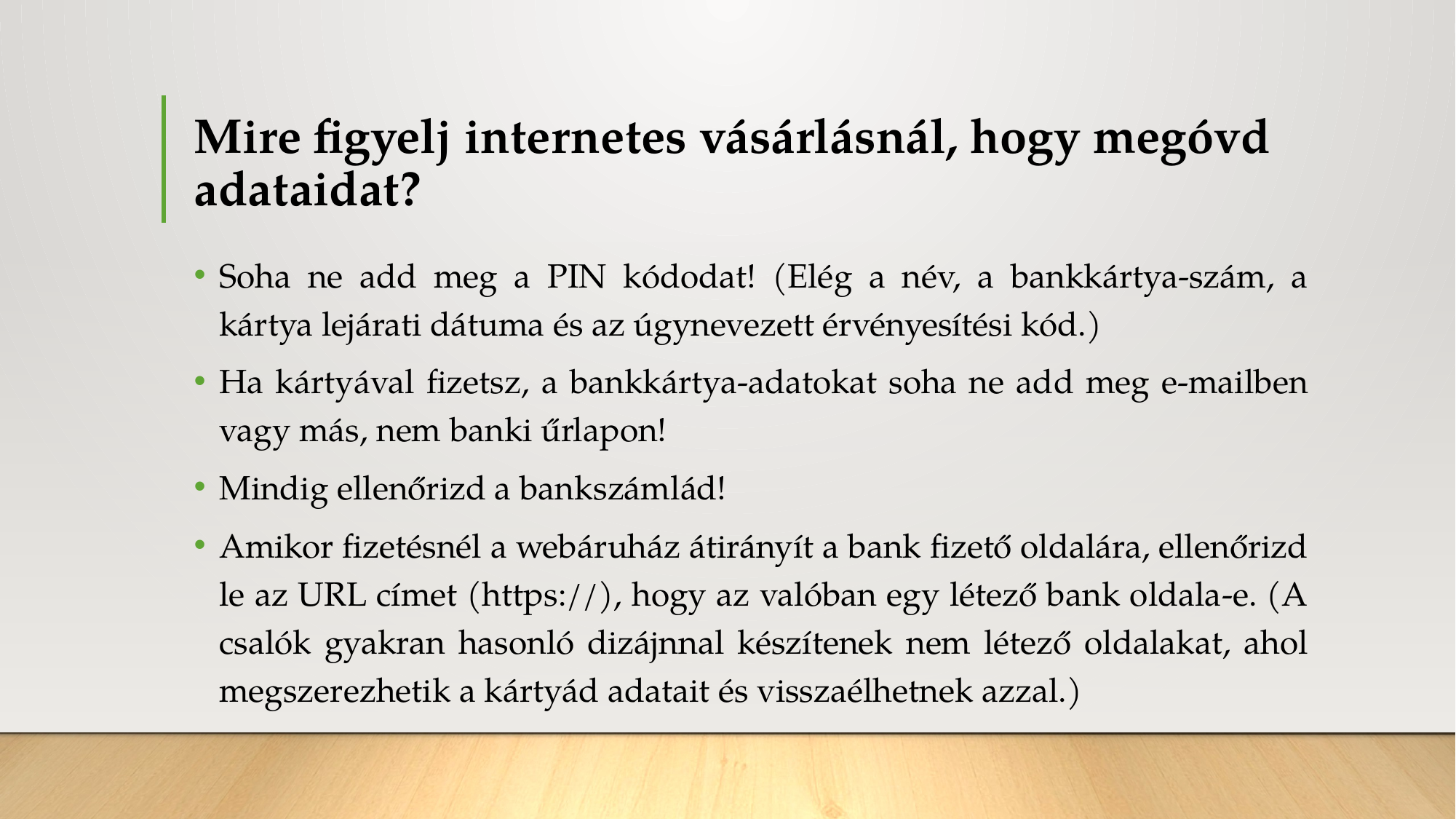

# Mire figyelj internetes vásárlásnál, hogy megóvd adataidat?
Soha ne add meg a PIN kódodat! (Elég a név, a bankkártya-szám, a kártya lejárati dátuma és az úgynevezett érvényesítési kód.)
Ha kártyával fizetsz, a bankkártya-adatokat soha ne add meg e-mailben vagy más, nem banki űrlapon!
Mindig ellenőrizd a bankszámlád!
Amikor fizetésnél a webáruház átirányít a bank fizető oldalára, ellenőrizd le az URL címet (https://), hogy az valóban egy létező bank oldala-e. (A csalók gyakran hasonló dizájnnal készítenek nem létező oldalakat, ahol megszerezhetik a kártyád adatait és visszaélhetnek azzal.)